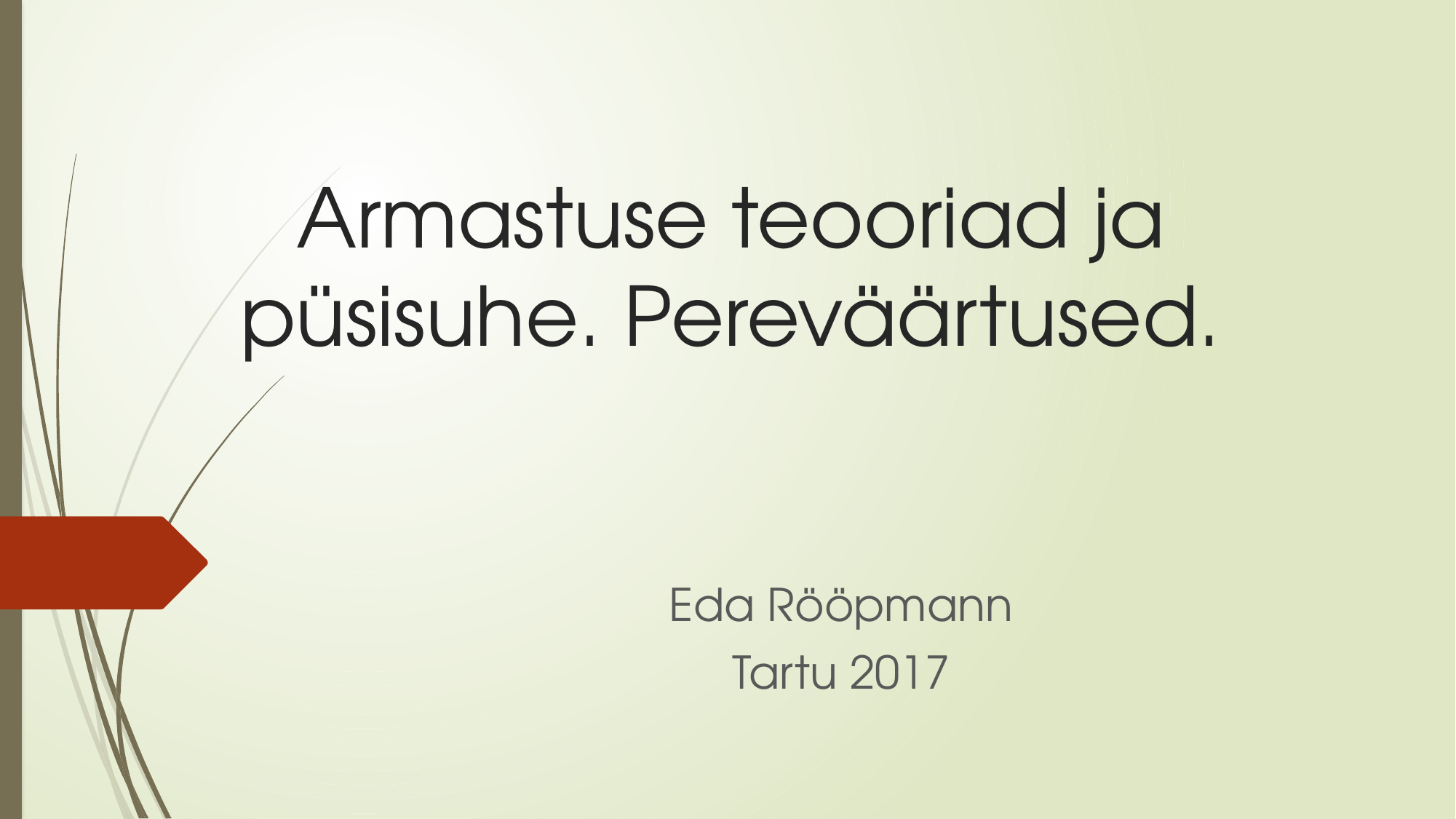

# Armastuse teooriad ja püsisuhe. Pereväärtused.
Eda Rööpmann
Tartu 2017